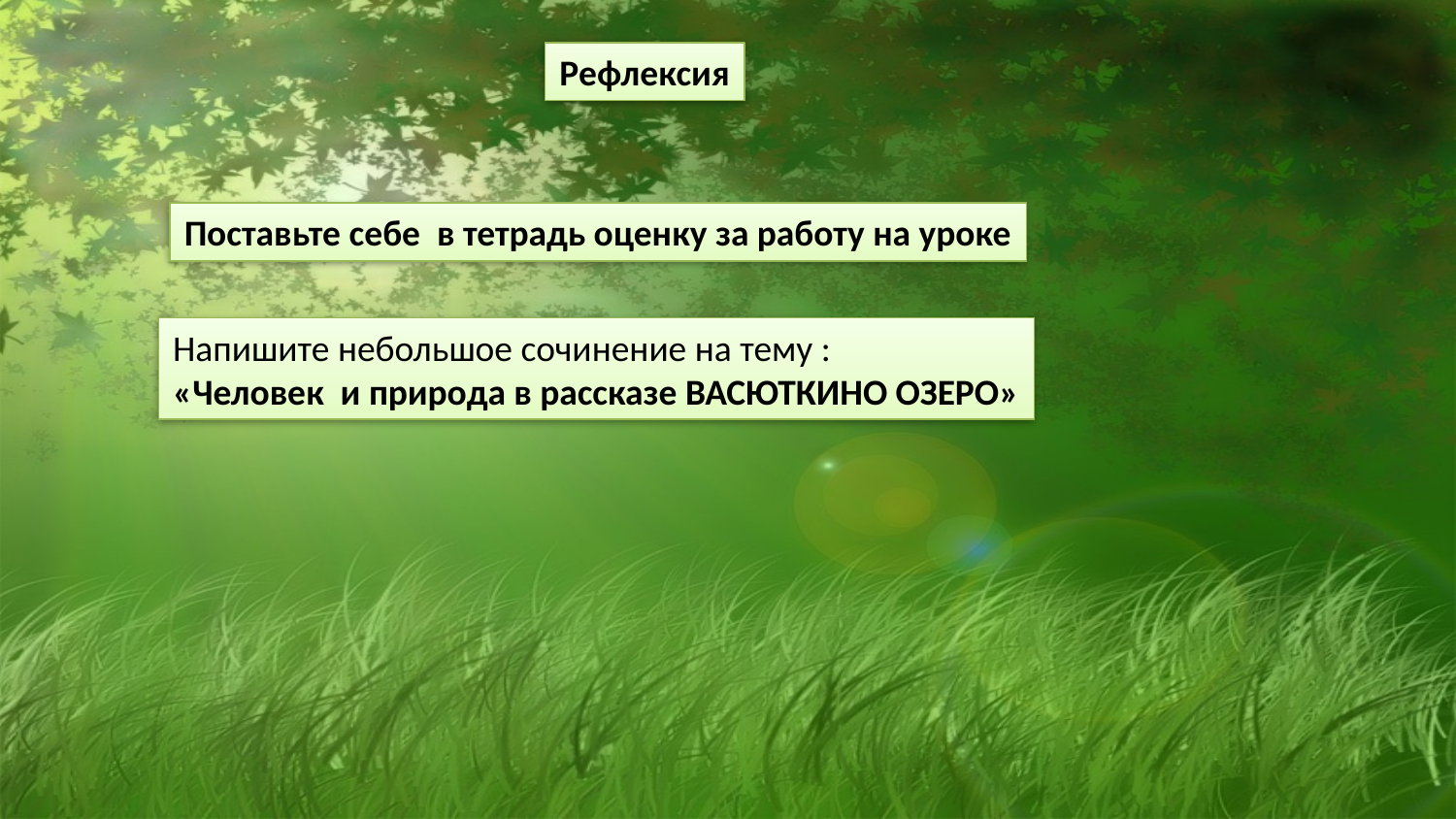

Рефлексия
Поставьте себе  в тетрадь оценку за работу на уроке
Напишите небольшое сочинение на тему :
«Человек  и природа в рассказе ВАСЮТКИНО ОЗЕРО»